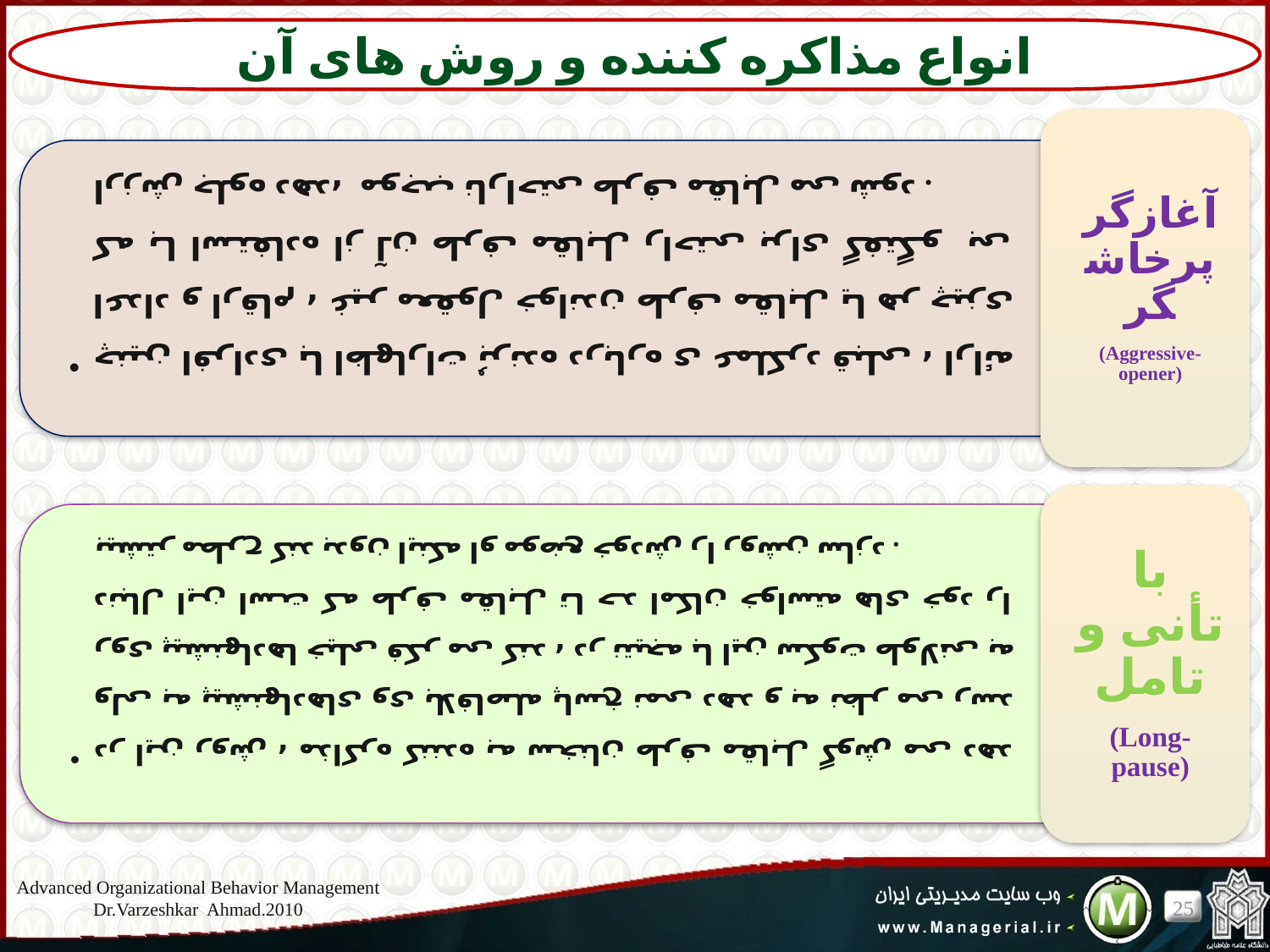

انواع مذاکره کننده و روش های آن
چنین افرادی با اظهارات بُرنده درباره ی عملکرد قبلی ، ارائه اعداد و ارقام ، غیر معقول خواندن طرف مقابل یا هر چیزی که با استفاده از آن طرف مقابل راحتی برای گفتگو  بی ارزش جلوه دهد،  موجب ناراحتی طرف مقابل می شود .
آغازگر پرخاشگر
(Aggressive-opener)
در این روش ، مذاکره کننده به سخنان طرف مقابل گوش می دهد ولی به پیشنهادهای وی بلافاصله پاسخ نمی دهد و به نظر می رسد روی پیشنهادها خیلی فکر می کند ، در نتیجه با این سکوت طولانی به دنبال این است که طرف مقابل تا حد امکان خواسته های خود را بیشتر مطرح کند بدون اینکه او موضع خودش را روشن سازد .
با تأنی و تامل
(Long-pause)
Advanced Organizational Behavior Management
Dr.Varzeshkar  Ahmad.2010
25